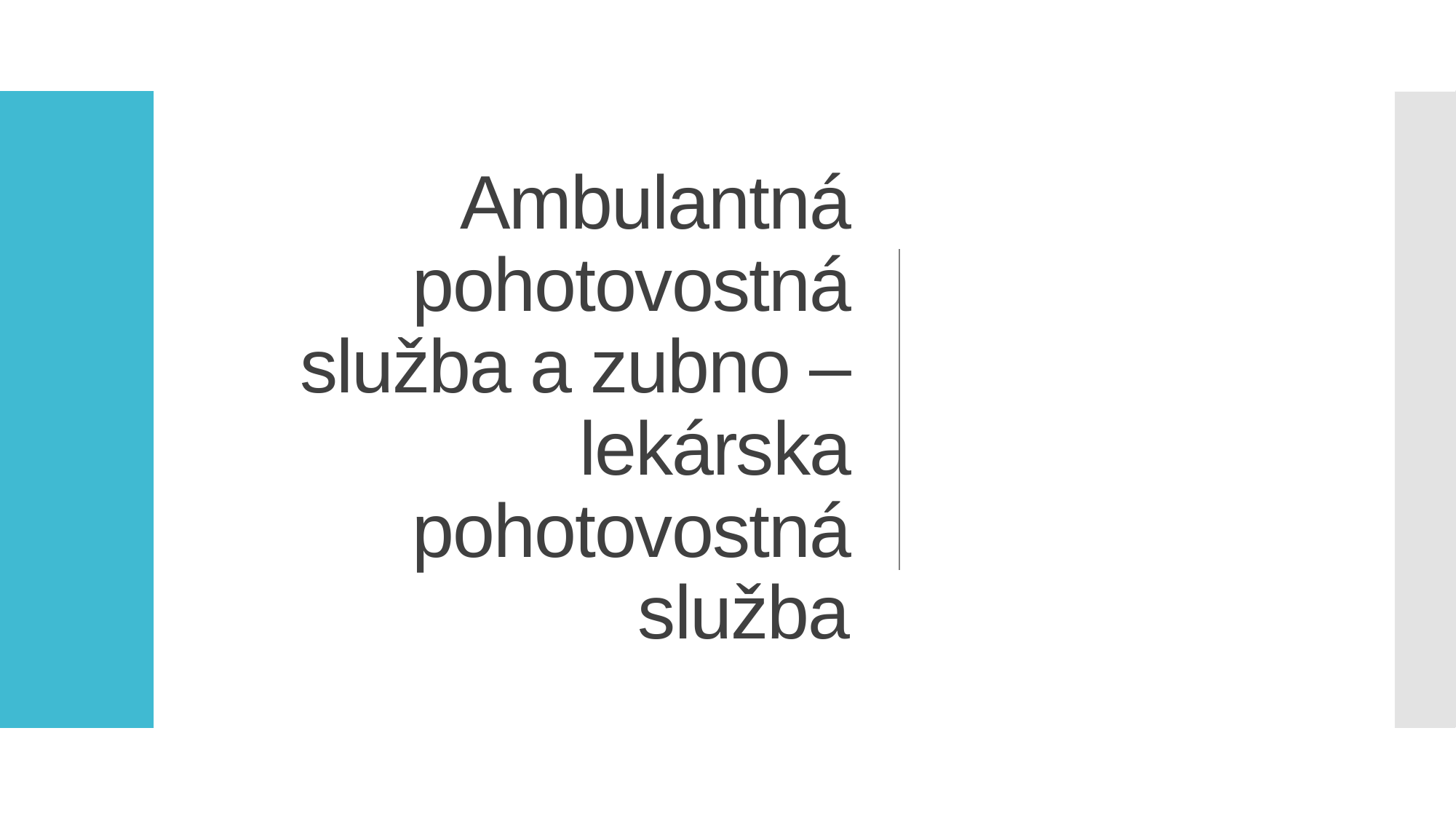

# Ambulantná pohotovostná služba a zubno – lekárska pohotovostná služba